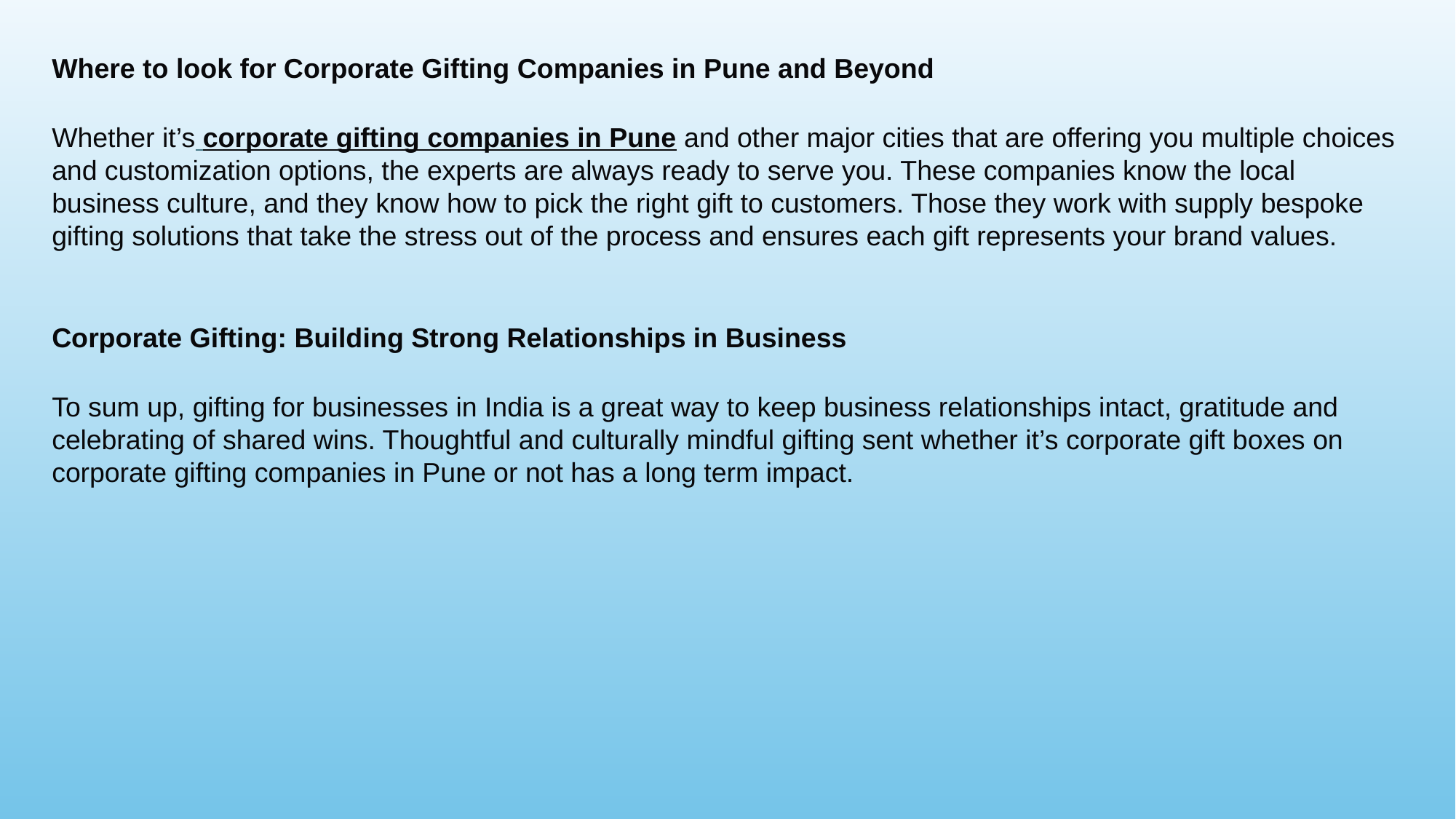

Where to look for Corporate Gifting Companies in Pune and Beyond
Whether it’s corporate gifting companies in Pune and other major cities that are offering you multiple choices and customization options, the experts are always ready to serve you. These companies know the local business culture, and they know how to pick the right gift to customers. Those they work with supply bespoke gifting solutions that take the stress out of the process and ensures each gift represents your brand values.
Corporate Gifting: Building Strong Relationships in Business
To sum up, gifting for businesses in India is a great way to keep business relationships intact, gratitude and celebrating of shared wins. Thoughtful and culturally mindful gifting sent whether it’s corporate gift boxes on corporate gifting companies in Pune or not has a long term impact.